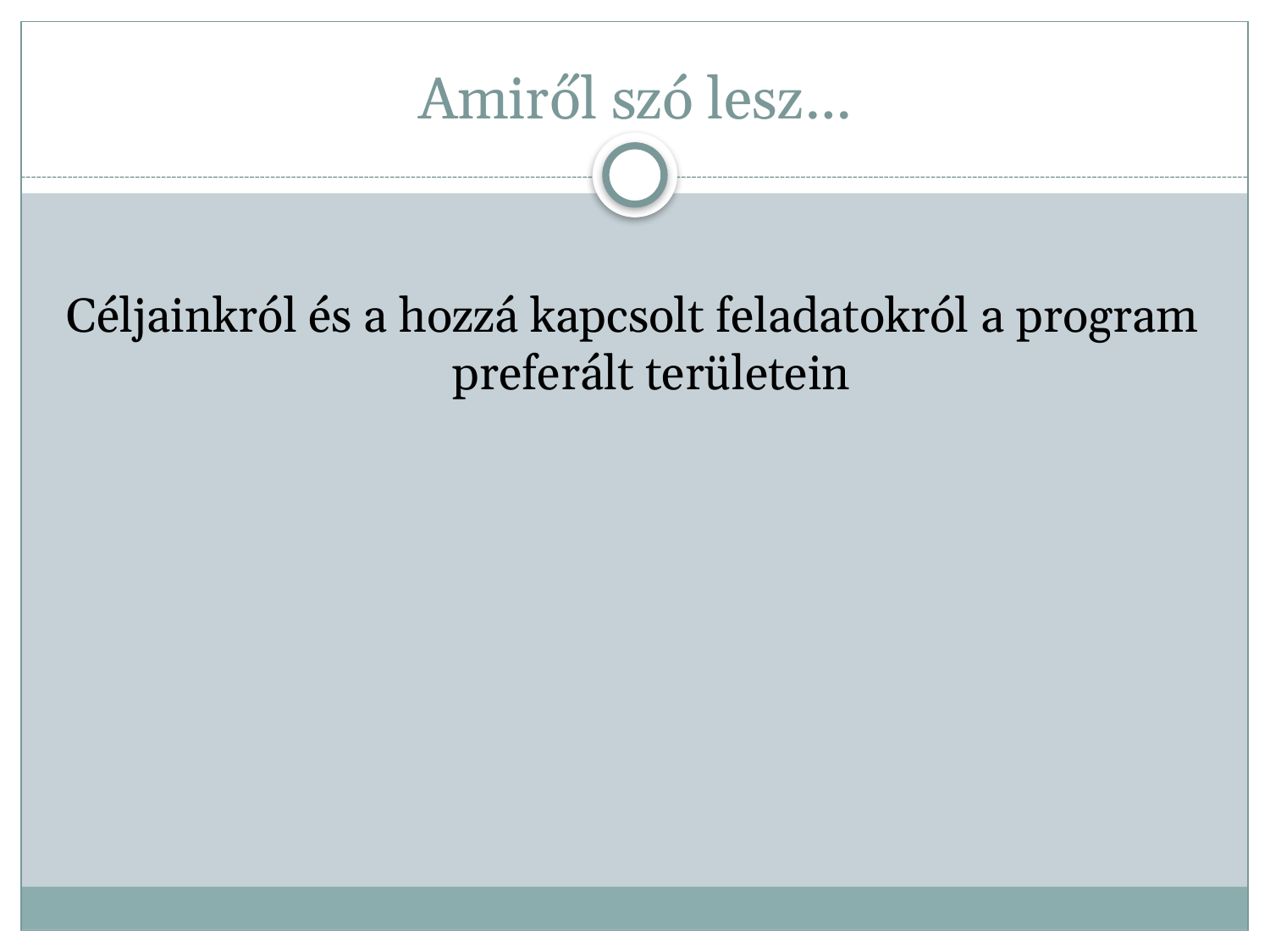

# Amiről szó lesz…

Céljainkról és a hozzá kapcsolt feladatokról a program preferált területein